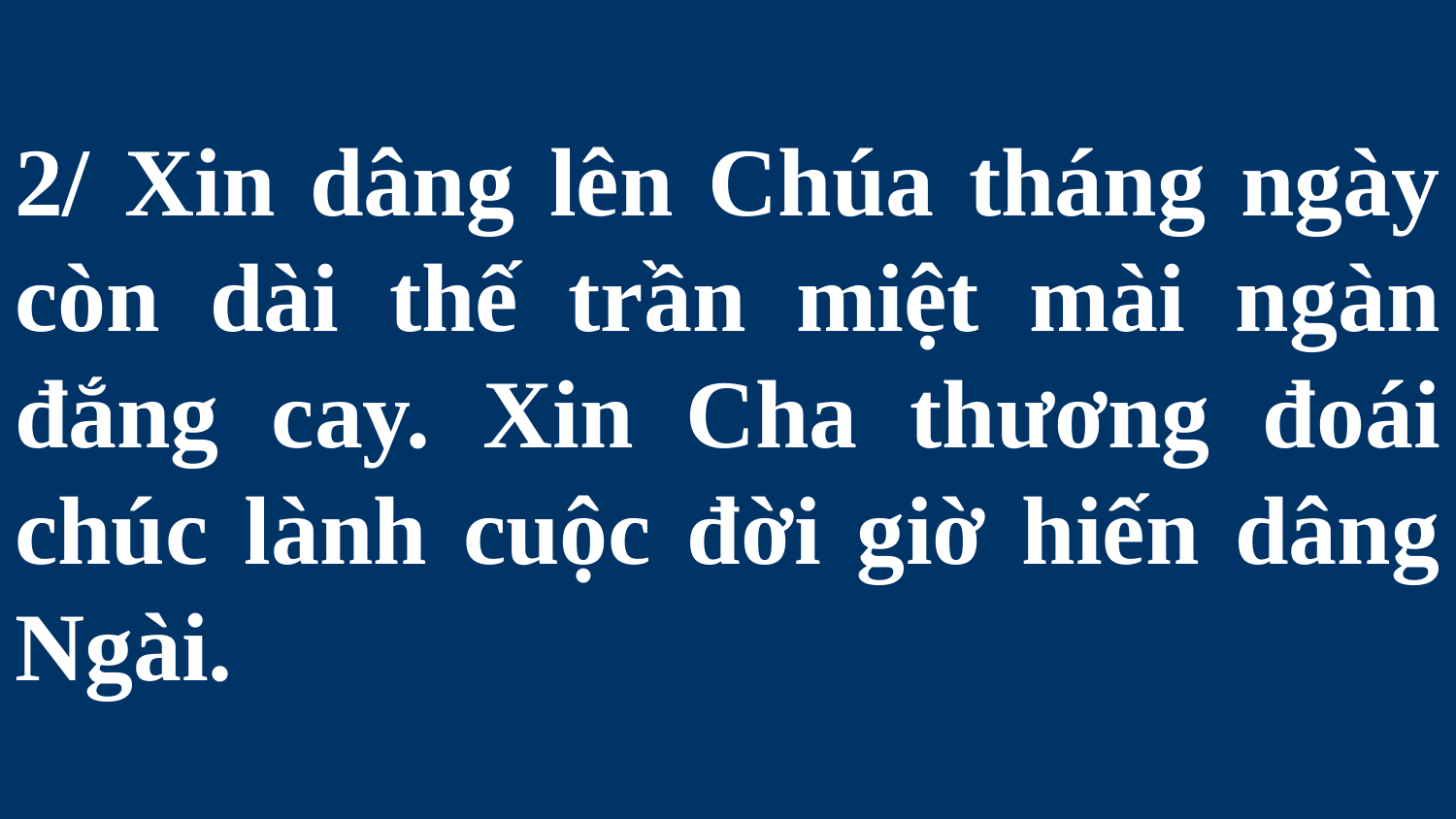

# 2/ Xin dâng lên Chúa tháng ngày còn dài thế trần miệt mài ngàn đắng cay. Xin Cha thương đoái chúc lành cuộc đời giờ hiến dâng Ngài.